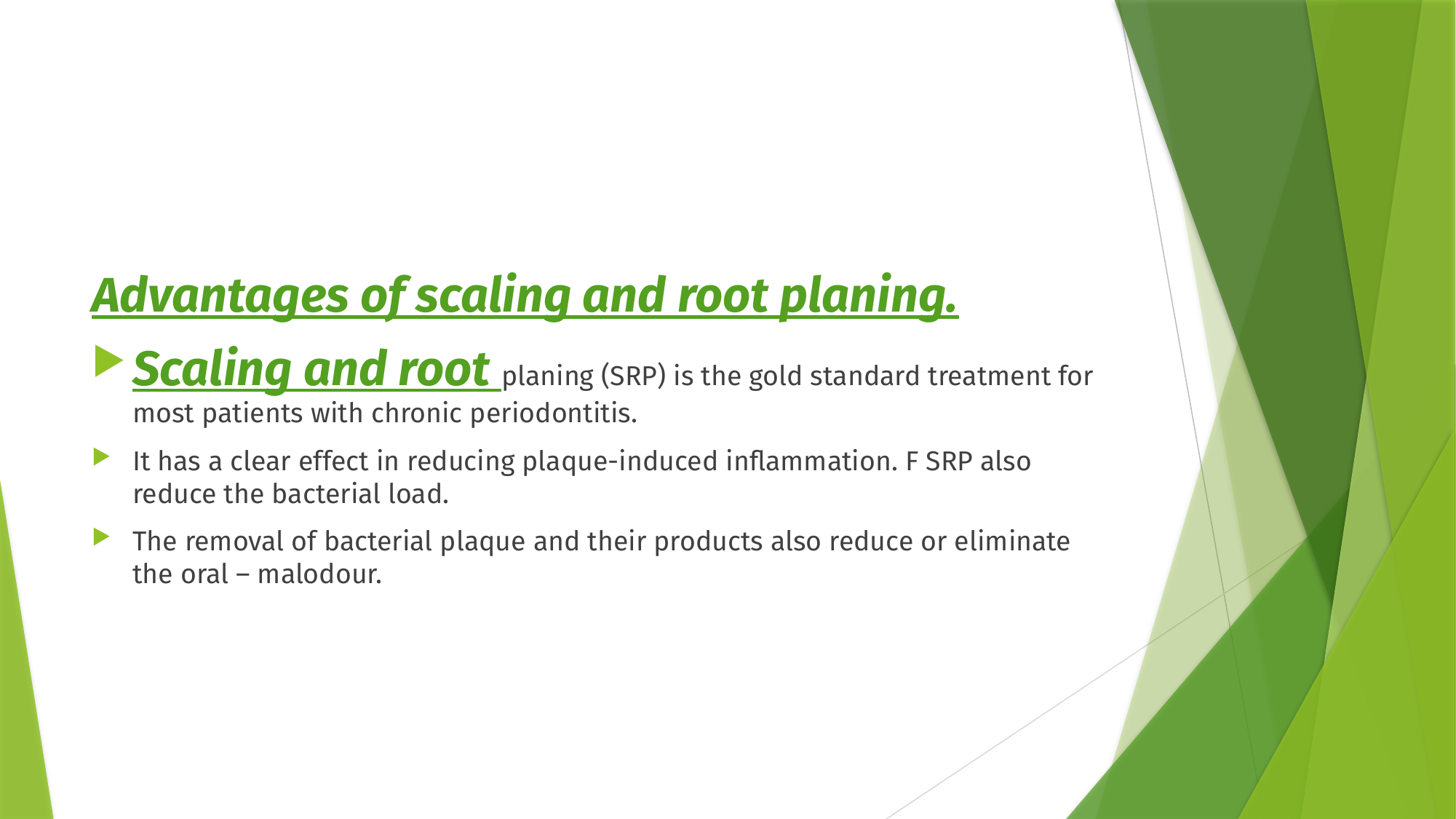

#
Advantages of scaling and root planing.
Scaling and root planing (SRP) is the gold standard treatment for most patients with chronic periodontitis.
It has a clear effect in reducing plaque-induced inflammation. F SRP also reduce the bacterial load.
The removal of bacterial plaque and their products also reduce or eliminate the oral – malodour.